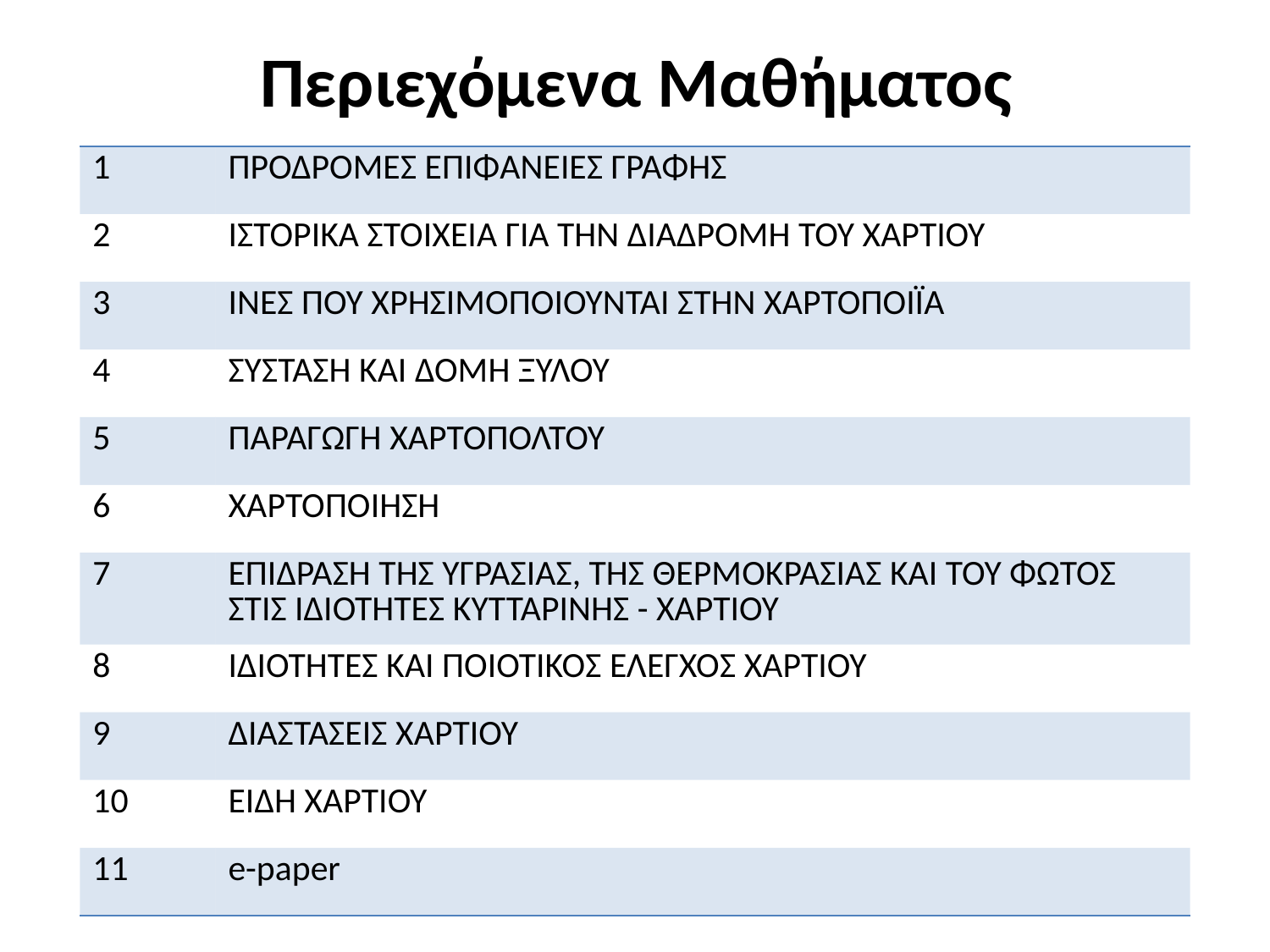

# Περιεχόμενα Μαθήματος
| 1 | ΠΡΟΔΡΟΜΕΣ ΕΠΙΦΑΝΕΙΕΣ ΓΡΑΦΗΣ |
| --- | --- |
| 2 | ΙΣΤΟΡΙΚΑ ΣΤΟΙΧΕΙΑ ΓΙΑ ΤΗΝ ΔΙΑΔΡΟΜΗ ΤΟΥ ΧΑΡΤΙΟΥ |
| 3 | ΙΝΕΣ ΠΟΥ ΧΡΗΣΙΜΟΠΟΙΟΥΝΤΑΙ ΣΤΗΝ ΧΑΡΤΟΠΟΙΪΑ |
| 4 | ΣΥΣΤΑΣΗ ΚΑΙ ΔΟΜΗ ΞΥΛΟΥ |
| 5 | ΠΑΡΑΓΩΓΗ ΧΑΡΤΟΠΟΛΤΟΥ |
| 6 | ΧΑΡΤΟΠΟΙΗΣΗ |
| 7 | ΕΠΙΔΡΑΣΗ ΤΗΣ ΥΓΡΑΣΙΑΣ, ΤΗΣ ΘΕΡΜΟΚΡΑΣΙΑΣ ΚΑΙ ΤΟΥ ΦΩΤΟΣ ΣΤΙΣ ΙΔΙΟΤΗΤΕΣ ΚΥΤΤΑΡΙΝΗΣ - ΧΑΡΤΙΟΥ |
| 8 | ΙΔΙΟΤΗΤΕΣ ΚΑΙ ΠΟΙΟΤΙΚΟΣ ΕΛΕΓΧΟΣ ΧΑΡΤΙΟΥ |
| 9 | ΔΙΑΣΤΑΣΕΙΣ ΧΑΡΤΙΟΥ |
| 10 | ΕΙΔΗ ΧΑΡΤΙΟΥ |
| 11 | e-paper |